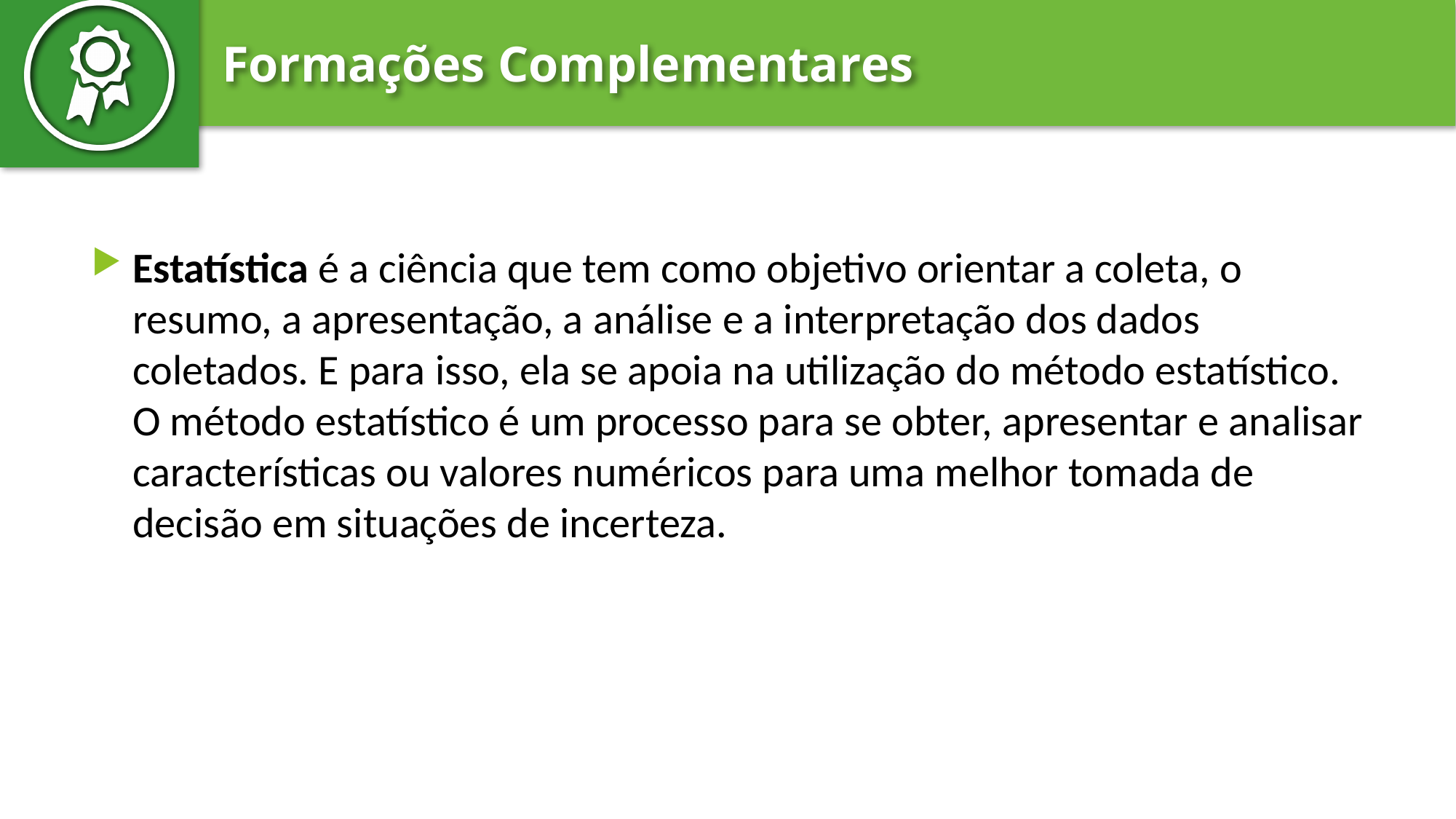

Estatística é a ciência que tem como objetivo orientar a coleta, o resumo, a apresentação, a análise e a interpretação dos dados coletados. E para isso, ela se apoia na utilização do método estatístico. O método estatístico é um processo para se obter, apresentar e analisar características ou valores numéricos para uma melhor tomada de decisão em situações de incerteza.